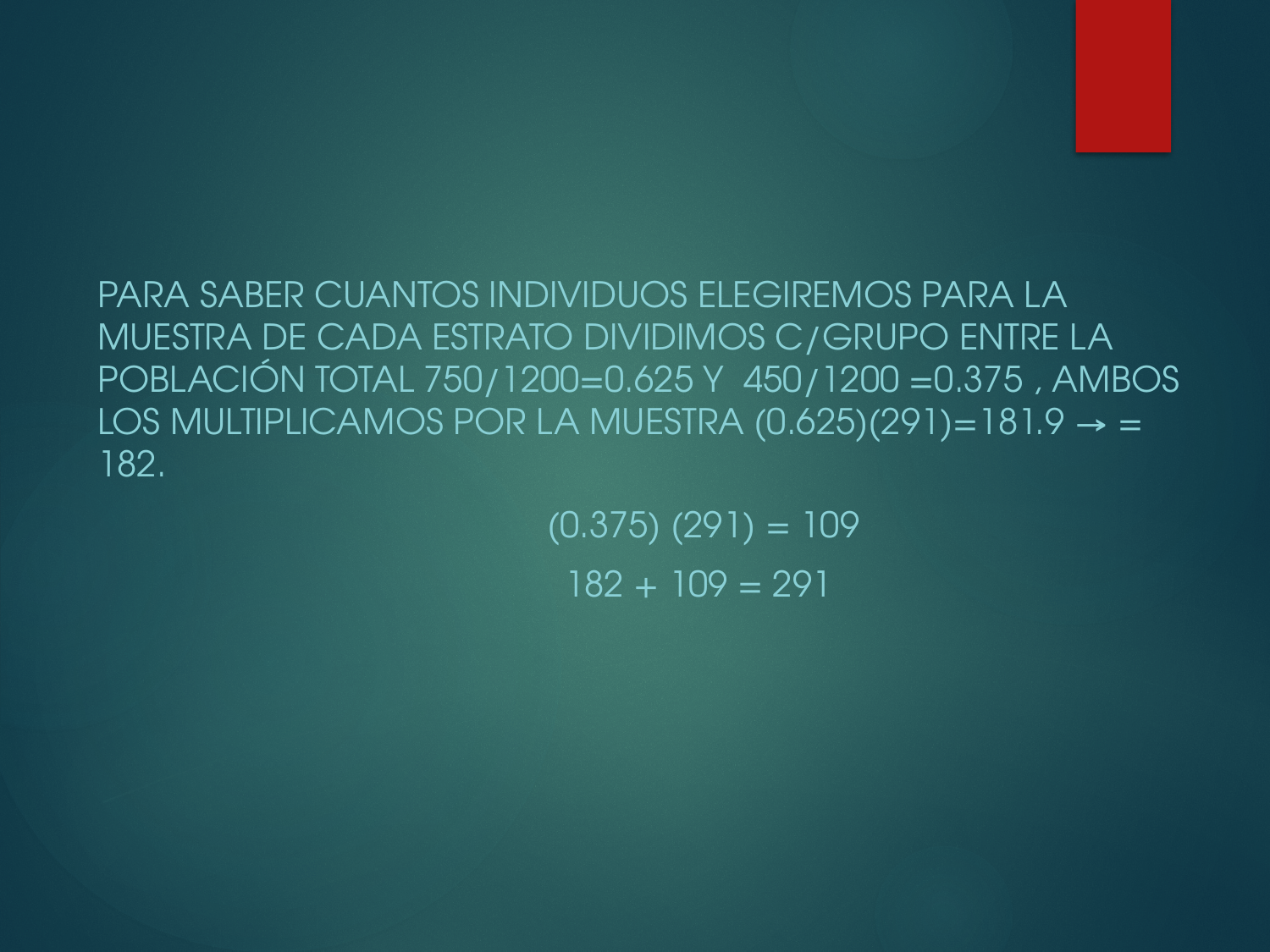

Para saber cuantos individuos elegiremos para la muestra de cada estrato dividimos c/grupo entre la población total 750/1200=0.625 y  450/1200 =0.375 , ambos los multiplicamos por la muestra (0.625)(291)=181.9 → = 182.
	(0.375) (291) = 109
	182 + 109 = 291